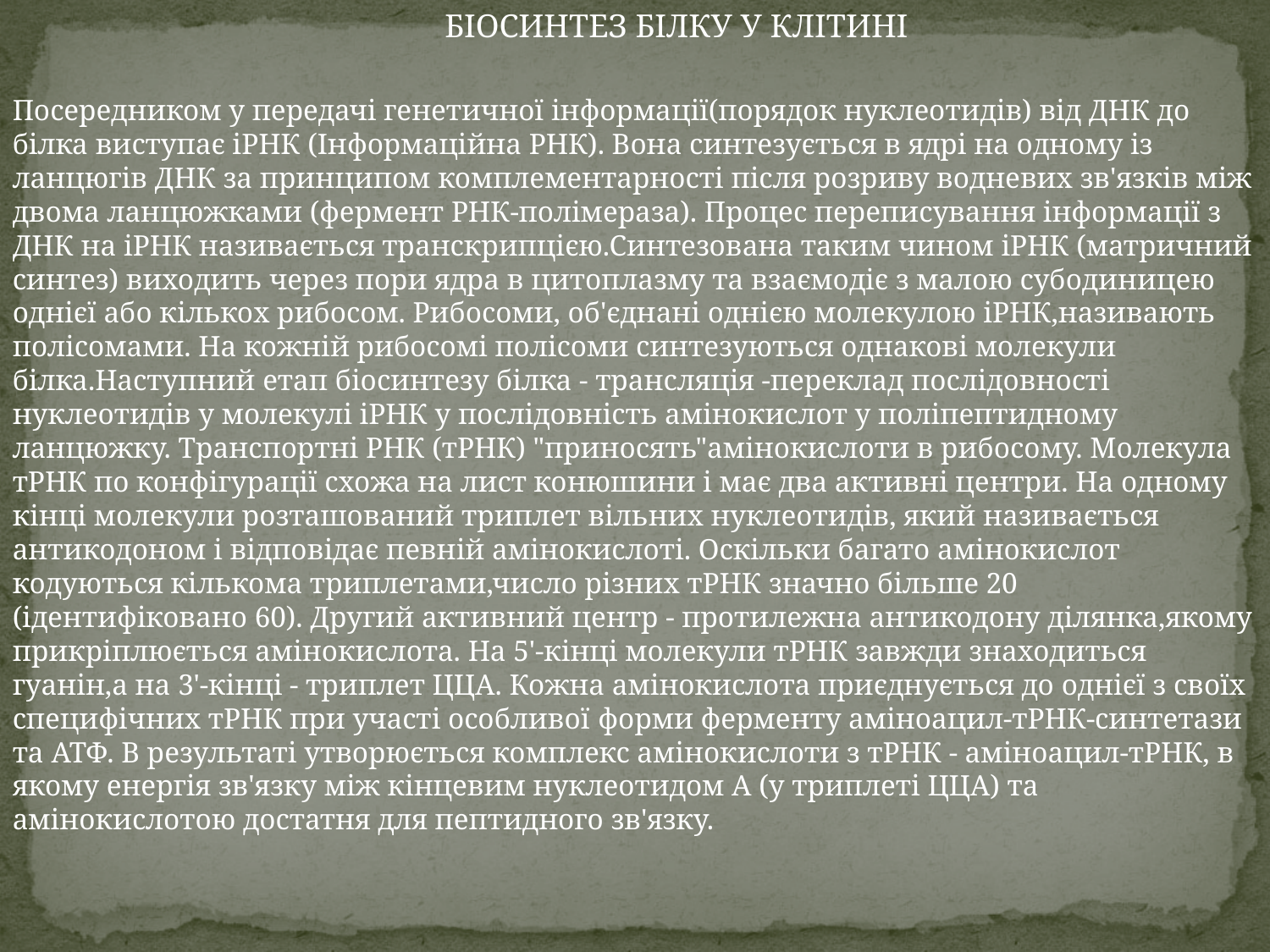

БІОСИНТЕЗ БІЛКУ У КЛІТИНІ
Посередником у передачі генетичної інформації(порядок нуклеотидів) від ДНК до білка виступає іРНК (Інформаційна РНК). Вона синтезується в ядрі на одному із ланцюгів ДНК за принципом комплементарності після розриву водневих зв'язків між двома ланцюжками (фермент РНК-полімераза). Процес переписування інформації з ДНК на іРНК називається транскрипцією.Синтезована таким чином іРНК (матричний синтез) виходить через пори ядра в цитоплазму та взаємодіє з малою субодиницею однієї або кількох рибосом. Рибосоми, об'єднані однією молекулою іРНК,називають полісомами. На кожній рибосомі полісоми синтезуються однакові молекули білка.Наступний етап біосинтезу білка - трансляція -переклад послідовності нуклеотидів у молекулі іРНК у послідовність амінокислот у поліпептидному ланцюжку. Транспортні РНК (тРНК) "приносять"амінокислоти в рибосому. Молекула тРНК по конфігурації схожа на лист конюшини і має два активні центри. На одному кінці молекули розташований триплет вільних нуклеотидів, який називається антикодоном і відповідає певній амінокислоті. Оскільки багато амінокислот кодуються кількома триплетами,число різних тРНК значно більше 20 (ідентифіковано 60). Другий активний центр - протилежна антикодону ділянка,якому прикріплюється амінокислота. На 5'-кінці молекули тРНК завжди знаходиться гуанін,а на 3'-кінці - триплет ЦЦА. Кожна амінокислота приєднується до однієї з своїх специфічних тРНК при участі особливої ​​форми ферменту аміноацил-тРНК-синтетази та АТФ. В результаті утворюється комплекс амінокислоти з тРНК - аміноацил-тРНК, в якому енергія зв'язку між кінцевим нуклеотидом А (у триплеті ЦЦА) та амінокислотою достатня для пептидного зв'язку.